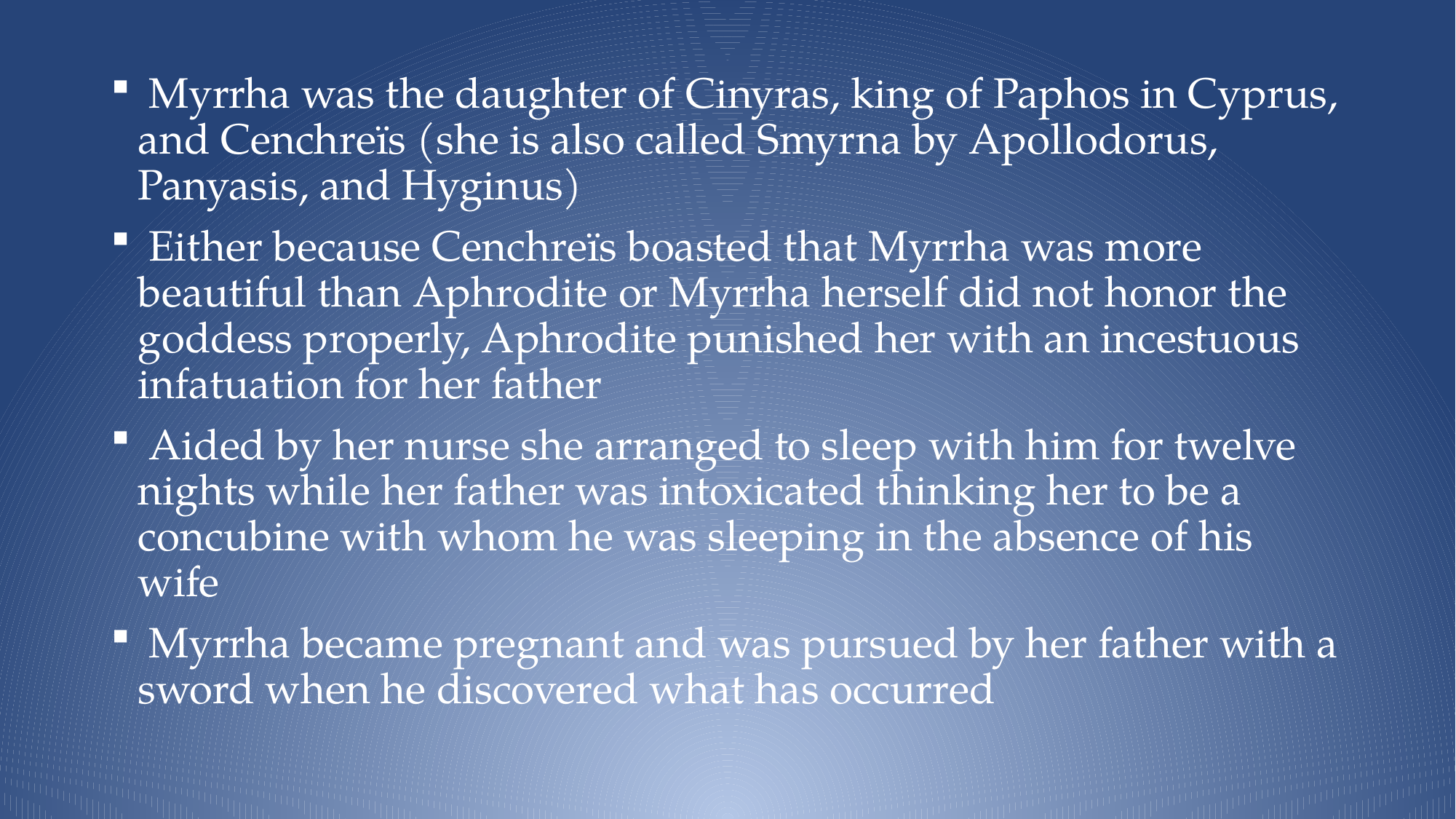

Myrrha was the daughter of Cinyras, king of Paphos in Cyprus, and Cenchreïs (she is also called Smyrna by Apollodorus, Panyasis, and Hyginus)
 Either because Cenchreïs boasted that Myrrha was more beautiful than Aphrodite or Myrrha herself did not honor the goddess properly, Aphrodite punished her with an incestuous infatuation for her father
 Aided by her nurse she arranged to sleep with him for twelve nights while her father was intoxicated thinking her to be a concubine with whom he was sleeping in the absence of his wife
 Myrrha became pregnant and was pursued by her father with a sword when he discovered what has occurred